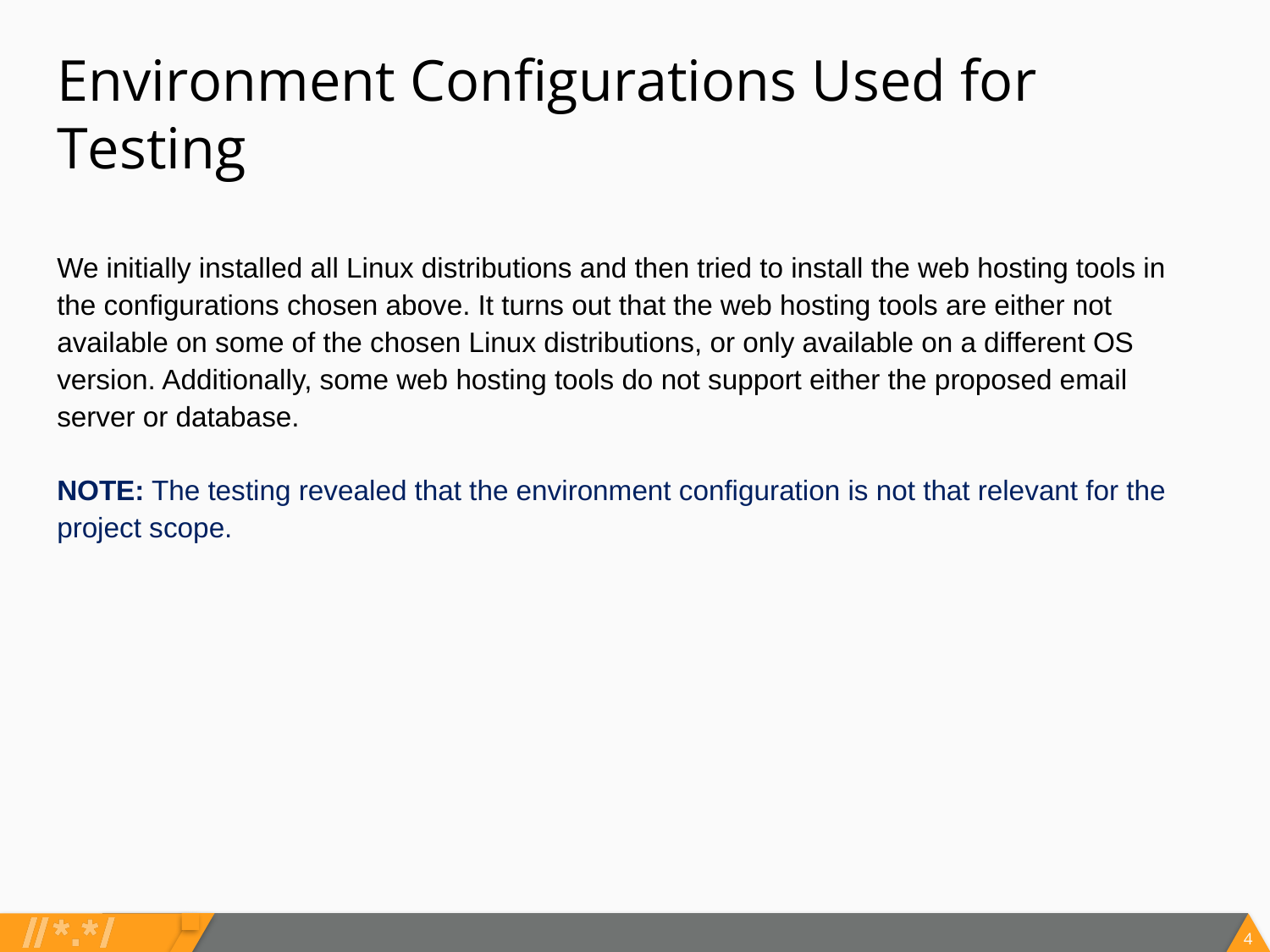

# Environment Configurations Used for Testing
We initially installed all Linux distributions and then tried to install the web hosting tools in the configurations chosen above. It turns out that the web hosting tools are either not available on some of the chosen Linux distributions, or only available on a different OS version. Additionally, some web hosting tools do not support either the proposed email server or database.

NOTE: The testing revealed that the environment configuration is not that relevant for the project scope.